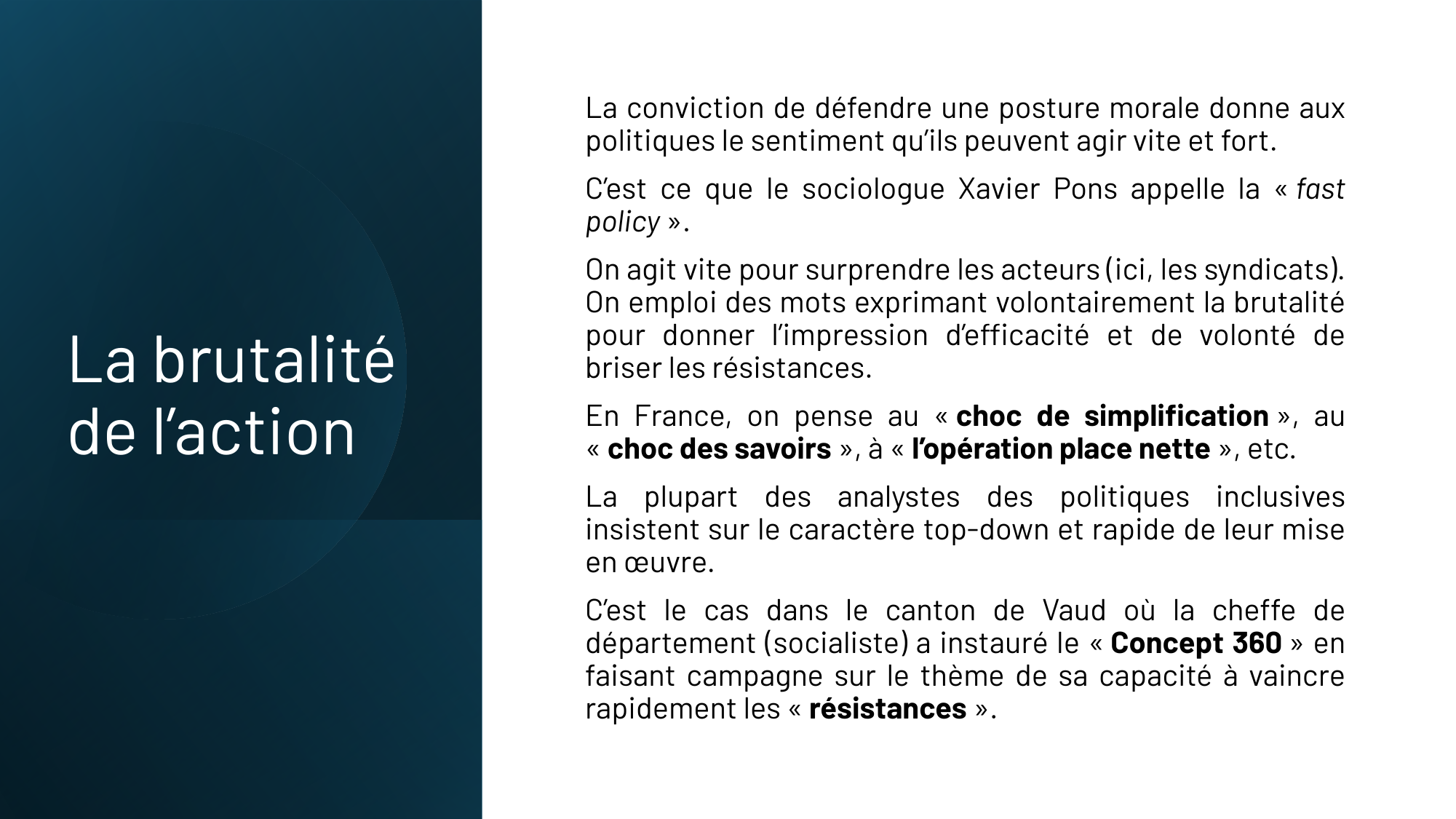

# La brutalité de l’action
La conviction de défendre une posture morale donne aux politiques le sentiment qu’ils peuvent agir vite et fort.
C’est ce que le sociologue Xavier Pons appelle la « fast policy ».
On agit vite pour surprendre les acteurs (ici, les syndicats). On emploi des mots exprimant volontairement la brutalité pour donner l’impression d’efficacité et de volonté de briser les résistances.
En France, on pense au « choc de simplification », au « choc des savoirs », à « l’opération place nette », etc.
La plupart des analystes des politiques inclusives insistent sur le caractère top-down et rapide de leur mise en œuvre.
C’est le cas dans le canton de Vaud où la cheffe de département (socialiste) a instauré le « Concept 360 » en faisant campagne sur le thème de sa capacité à vaincre rapidement les « résistances ».